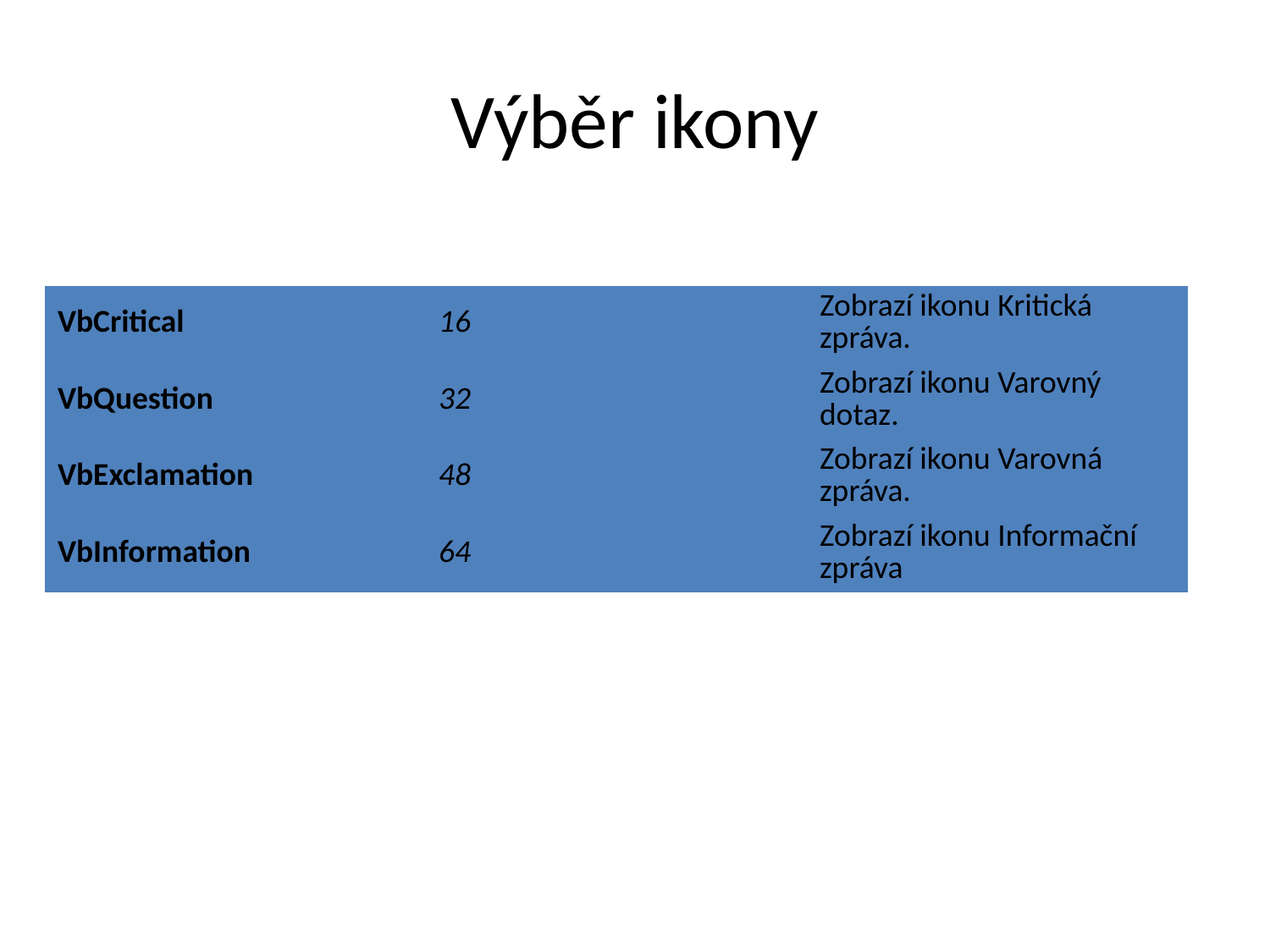

# Výběr ikony
| VbCritical | 16 | Zobrazí ikonu Kritická zpráva. |
| --- | --- | --- |
| VbQuestion | 32 | Zobrazí ikonu Varovný dotaz. |
| VbExclamation | 48 | Zobrazí ikonu Varovná zpráva. |
| VbInformation | 64 | Zobrazí ikonu Informační zpráva |